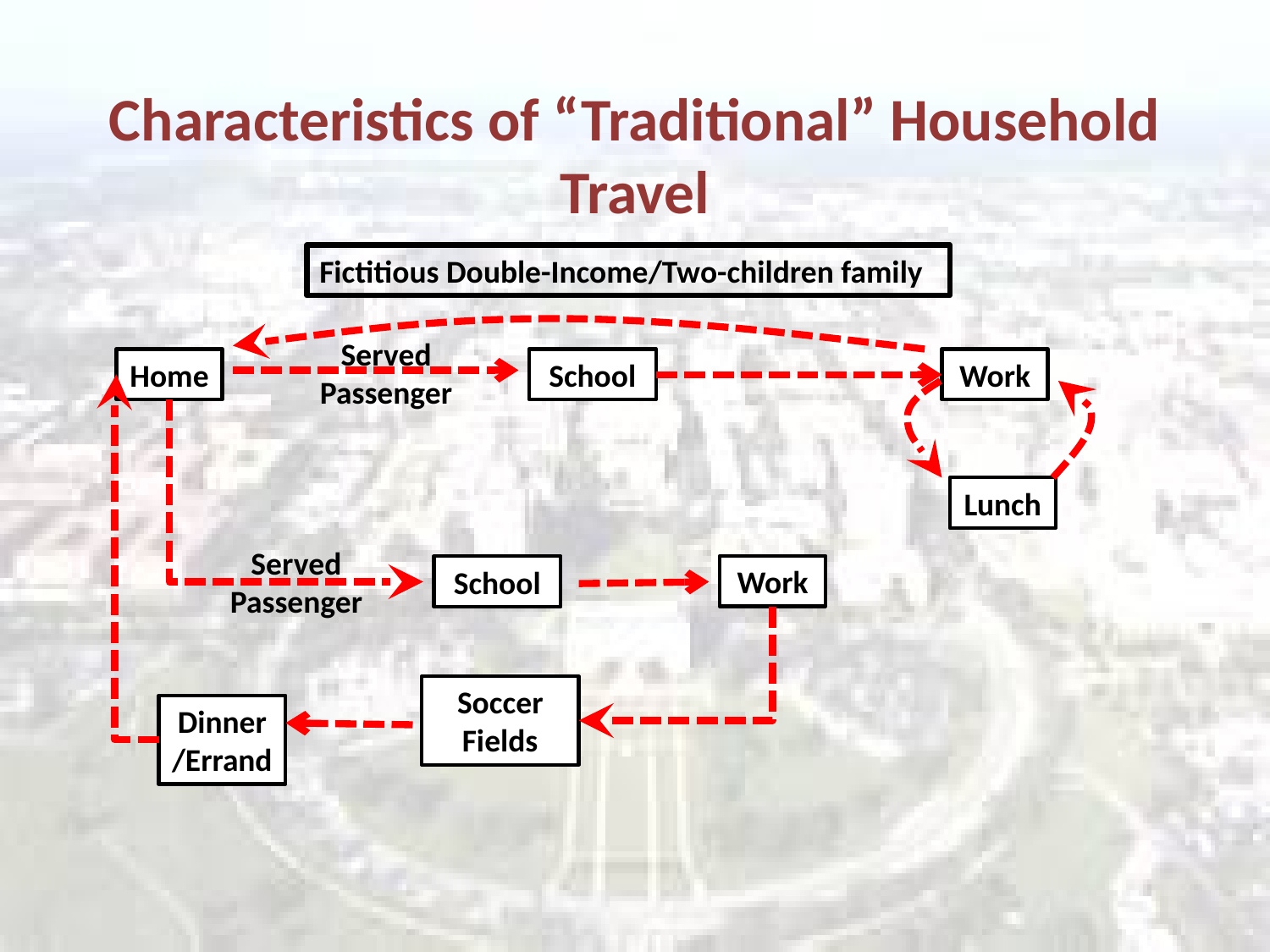

# Characteristics of “Traditional” Household Travel
Fictitious Double-Income/Two-children family

Served
Passenger
Home
School
Work

Lunch
Served
Passenger
Work
School
Soccer Fields
Dinner/Errand